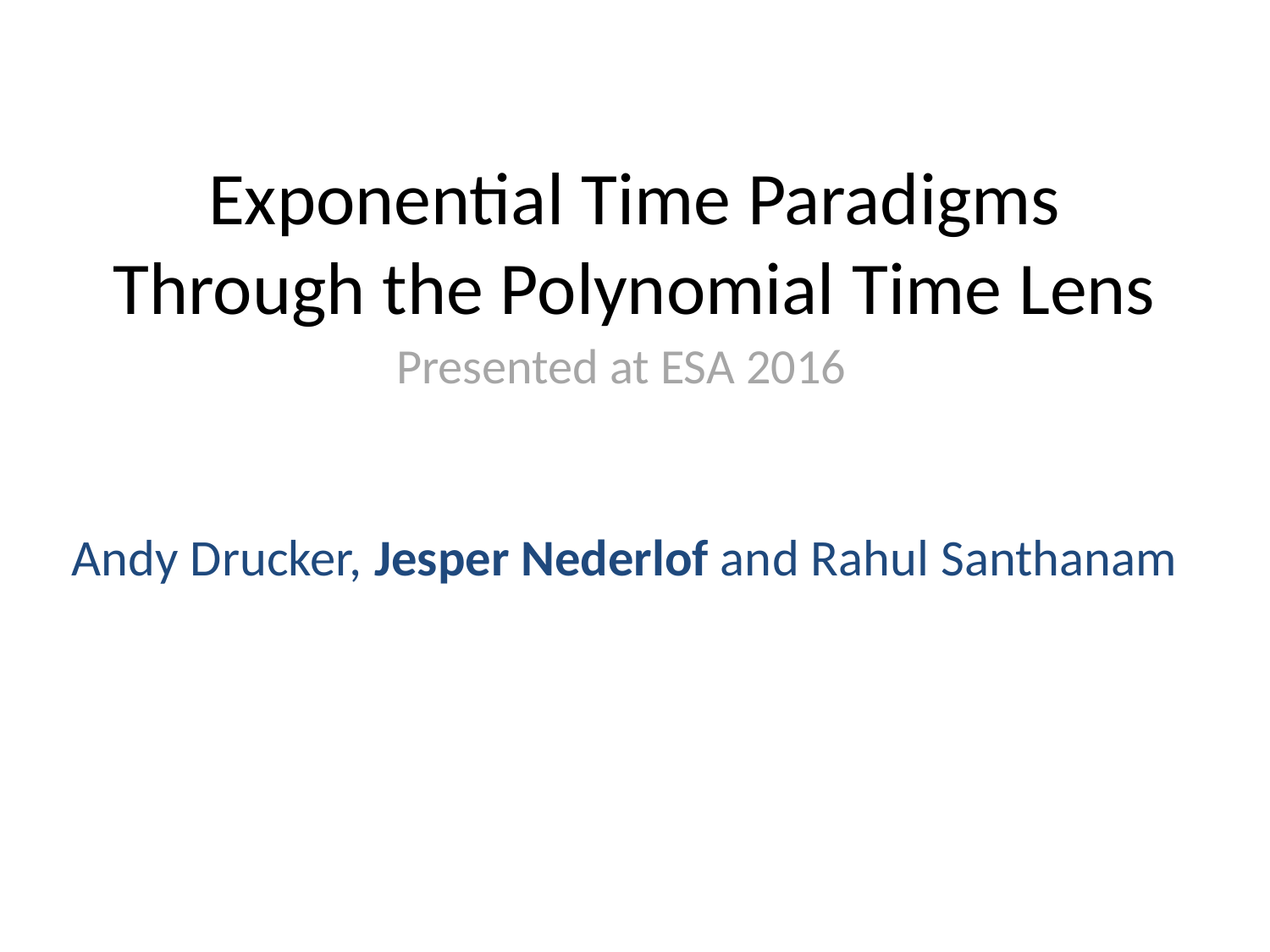

# Exponential Time Paradigms Through the Polynomial Time Lens
Presented at ESA 2016
Andy Drucker, Jesper Nederlof and Rahul Santhanam